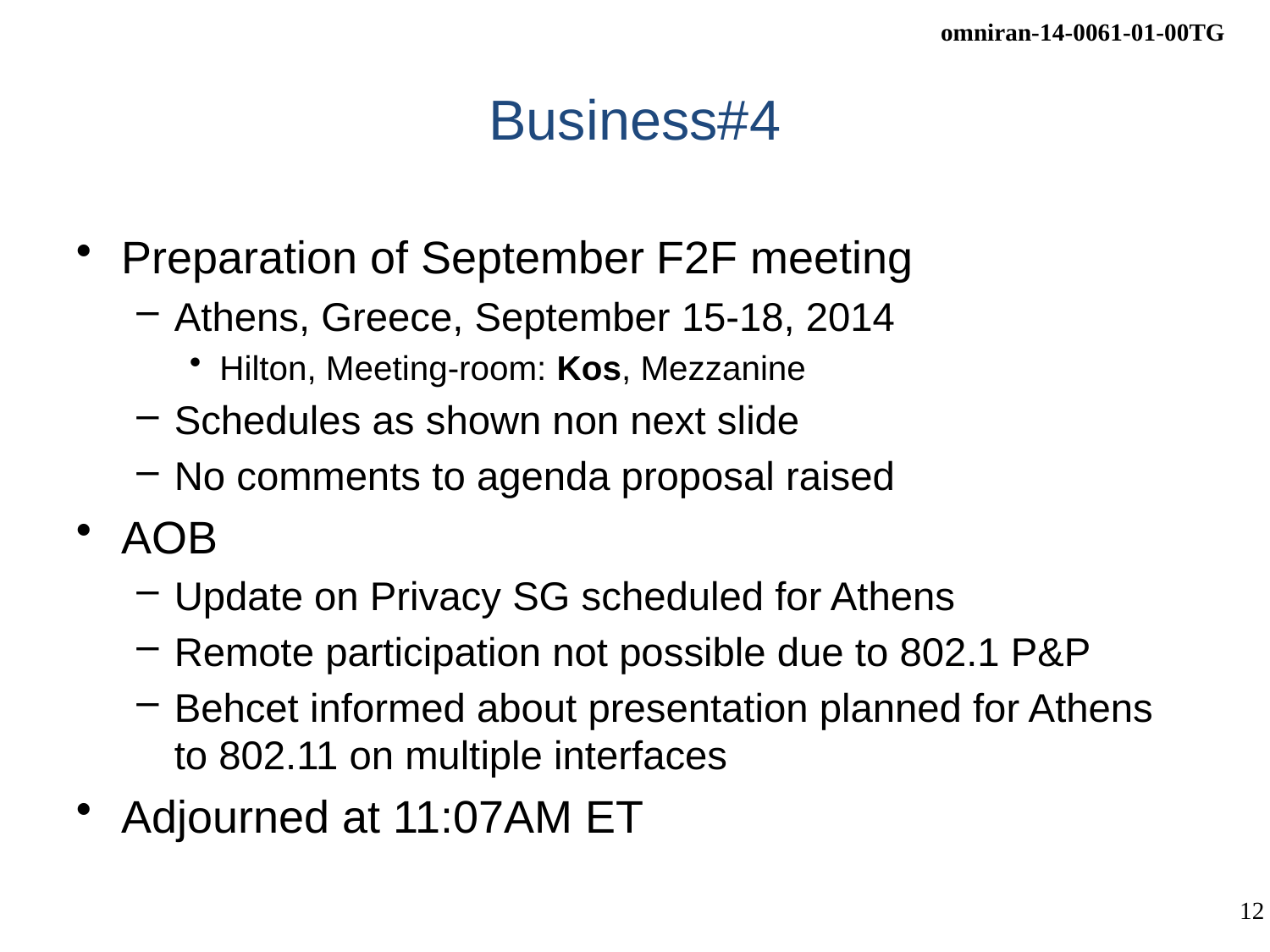

# Business#4
Preparation of September F2F meeting
Athens, Greece, September 15-18, 2014
Hilton, Meeting-room: Kos, Mezzanine
Schedules as shown non next slide
No comments to agenda proposal raised
AOB
Update on Privacy SG scheduled for Athens
Remote participation not possible due to 802.1 P&P
Behcet informed about presentation planned for Athens to 802.11 on multiple interfaces
Adjourned at 11:07AM ET